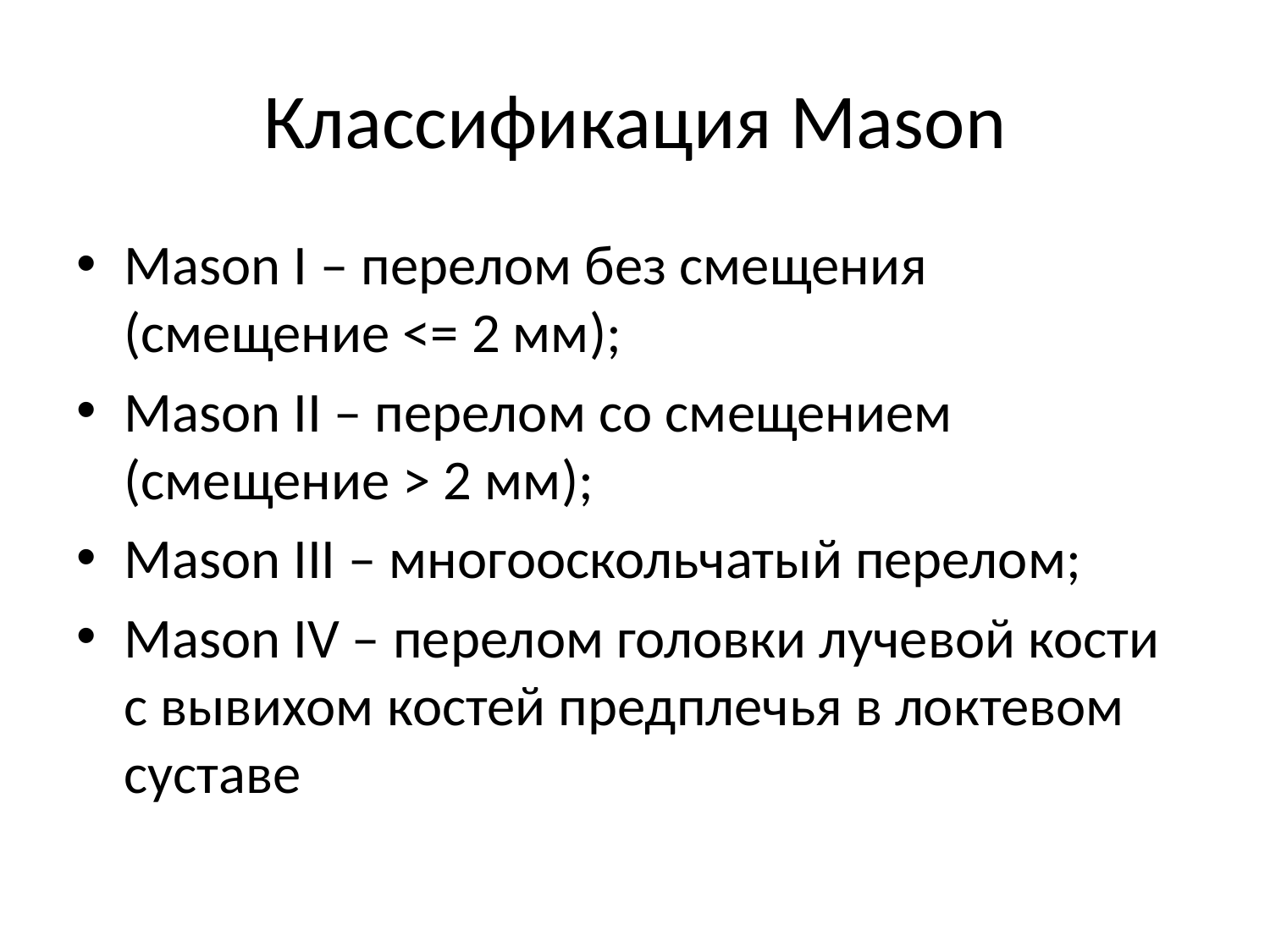

# Классификация Mason
Mason I – перелом без смещения (смещение <= 2 мм);
Mason II – перелом со смещением (смещение > 2 мм);
Mason III – многооскольчатый перелом;
Mason IV – перелом головки лучевой кости с вывихом костей предплечья в локтевом суставе